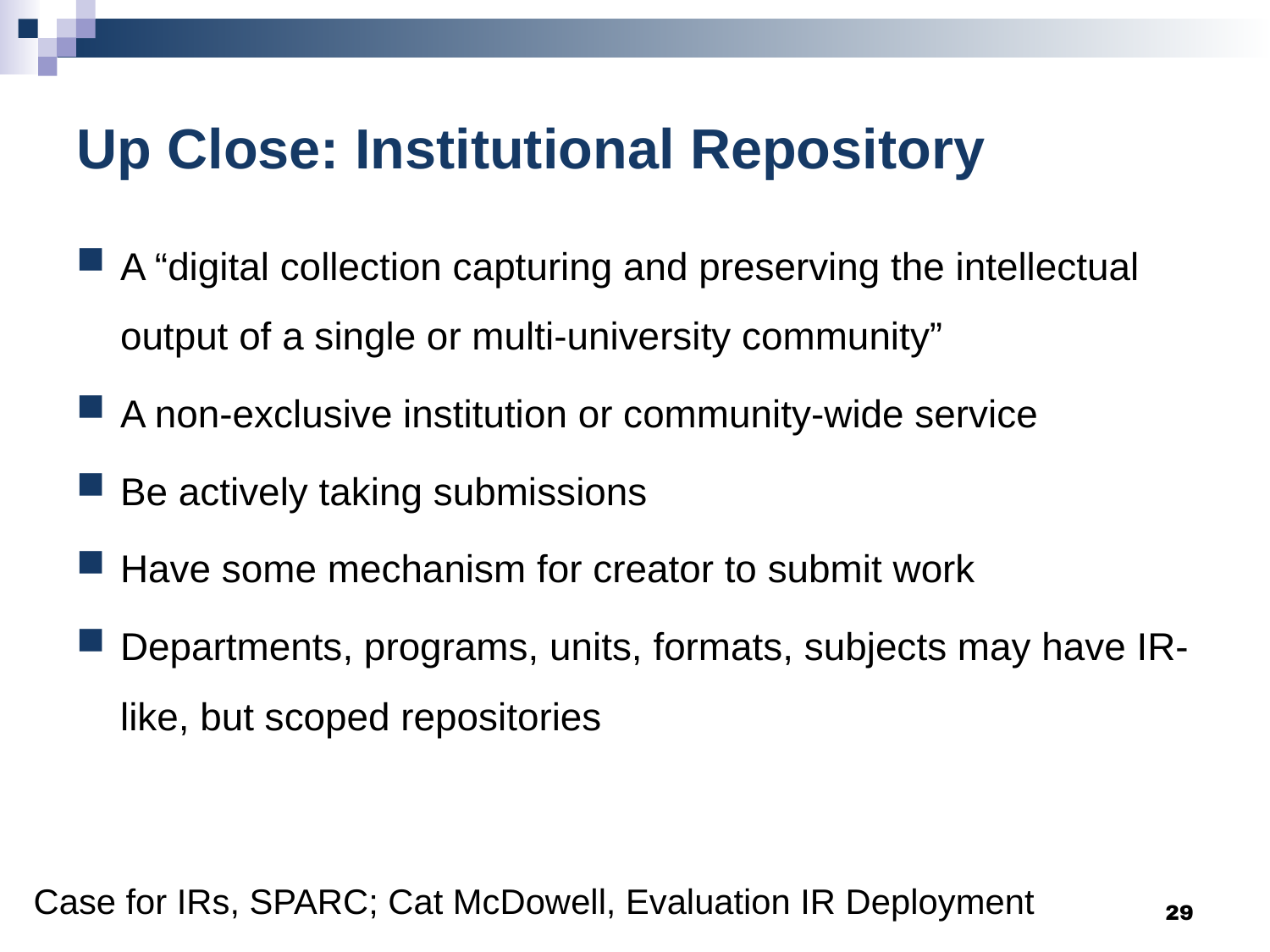

# Up Close: Institutional Repository
A “digital collection capturing and preserving the intellectual output of a single or multi-university community”
A non-exclusive institution or community-wide service
Be actively taking submissions
Have some mechanism for creator to submit work
Departments, programs, units, formats, subjects may have IR-like, but scoped repositories

29
Case for IRs, SPARC; Cat McDowell, Evaluation IR Deployment